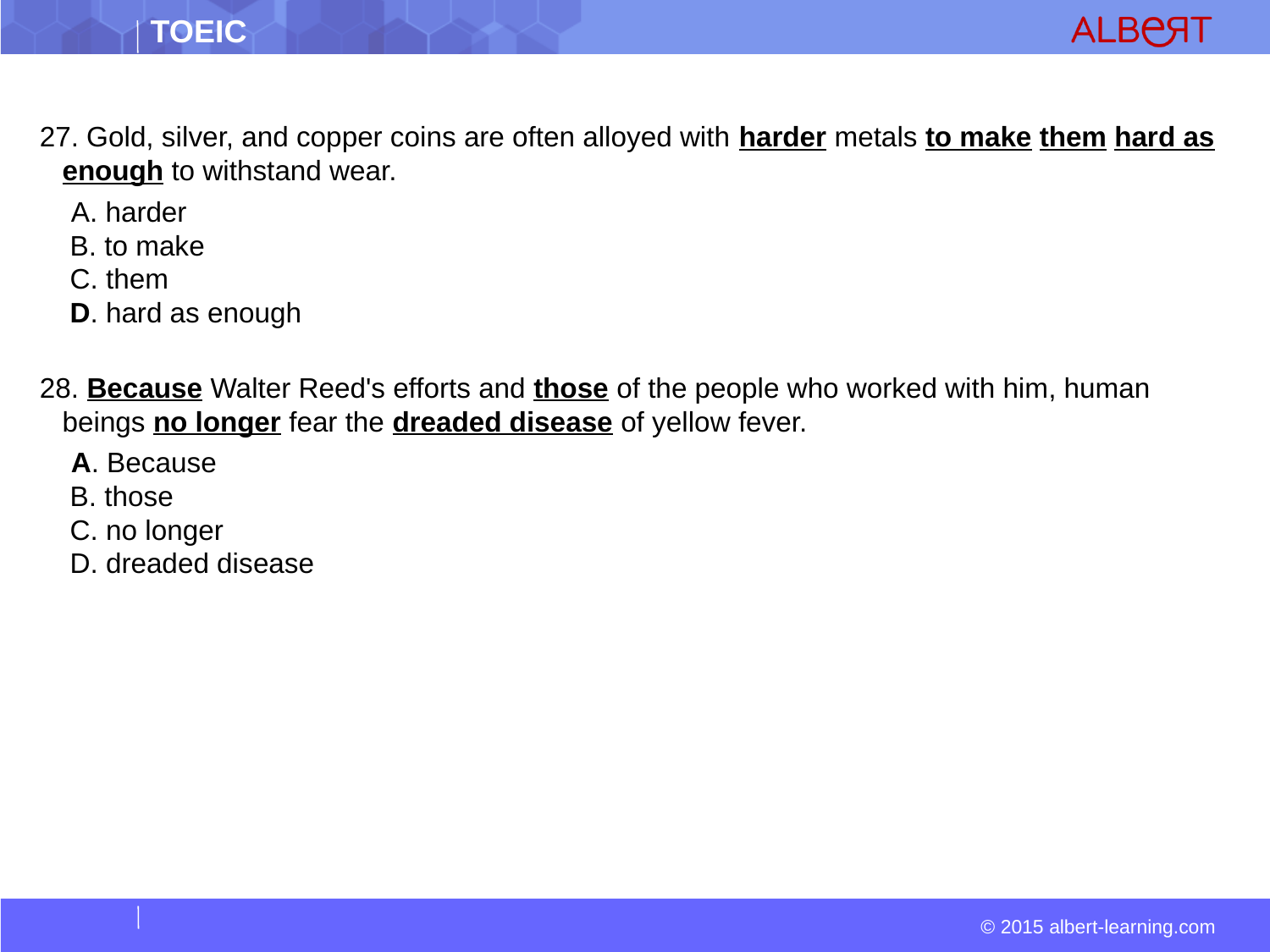

27. Gold, silver, and copper coins are often alloyed with harder metals to make them hard as enough to withstand wear.
    A. harder  
 B. to make  
 C. them  
 D. hard as enough
28. Because Walter Reed's efforts and those of the people who worked with him, human beings no longer fear the dreaded disease of yellow fever.
    A. Because  
 B. those  
 C. no longer  
 D. dreaded disease